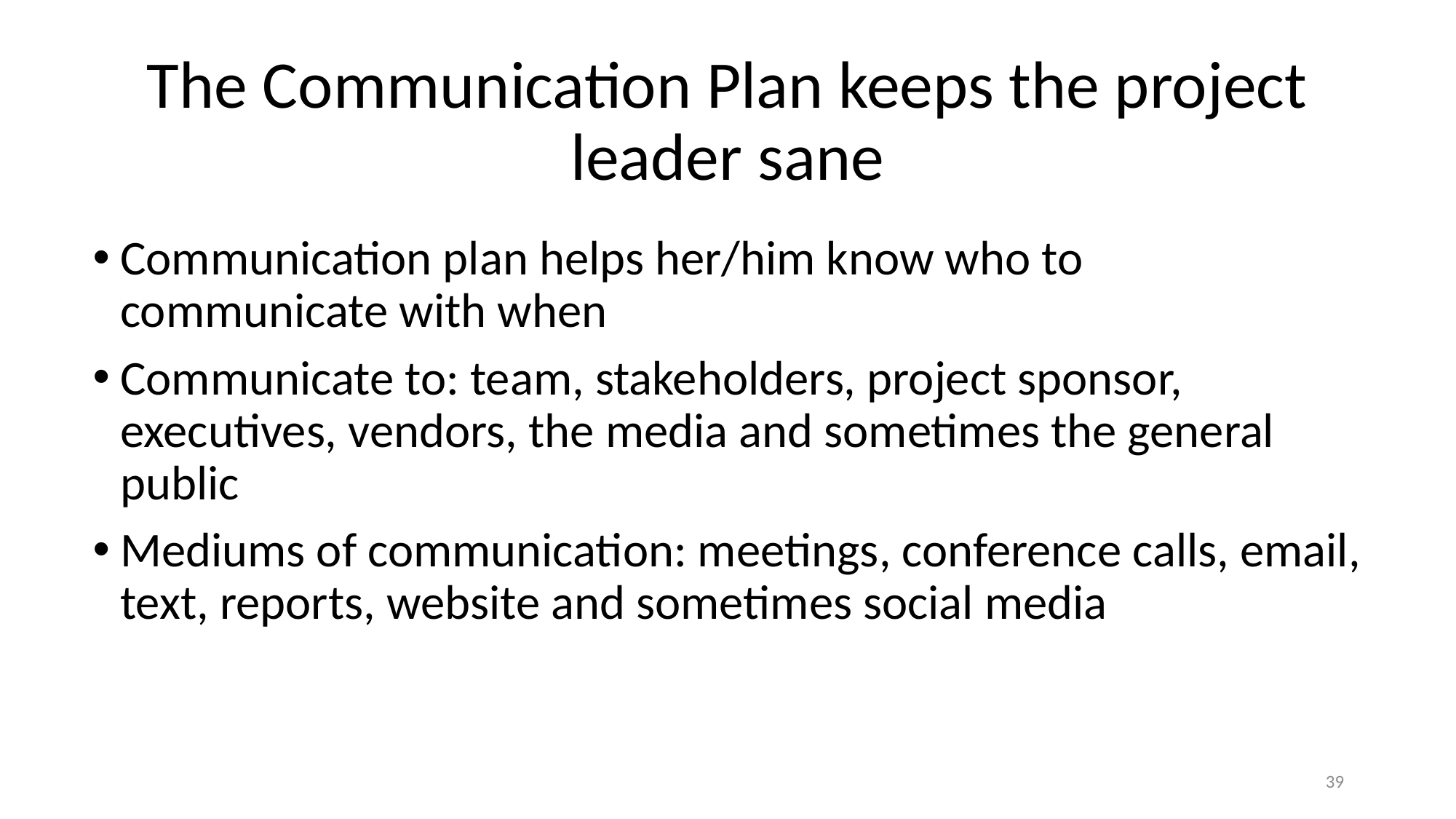

# The Communication Plan keeps the project leader sane
Communication plan helps her/him know who to communicate with when
Communicate to: team, stakeholders, project sponsor, executives, vendors, the media and sometimes the general public
Mediums of communication: meetings, conference calls, email, text, reports, website and sometimes social media
39